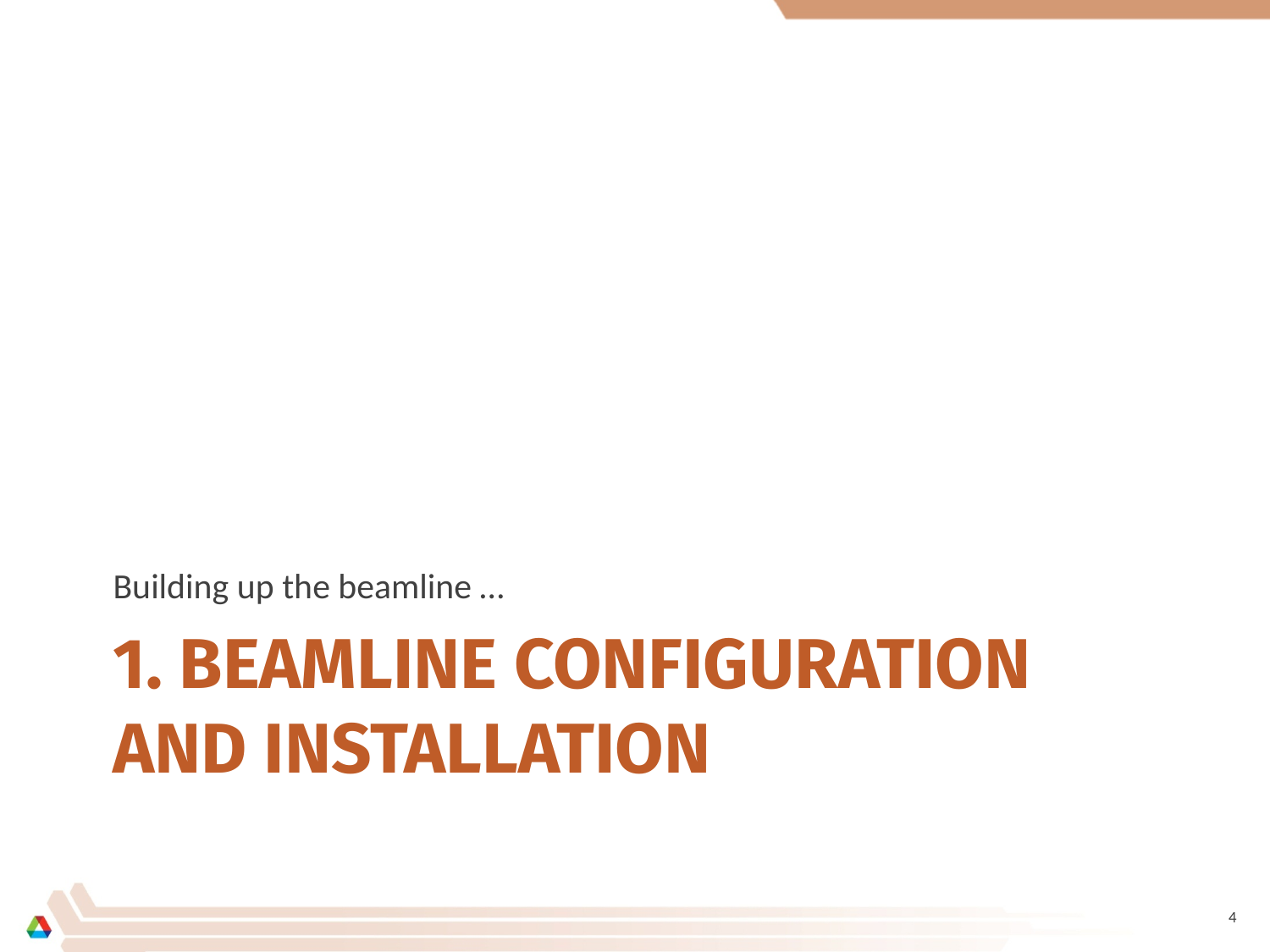

Building up the beamline …
# 1. beamline configuration AND INSTALLATION
4